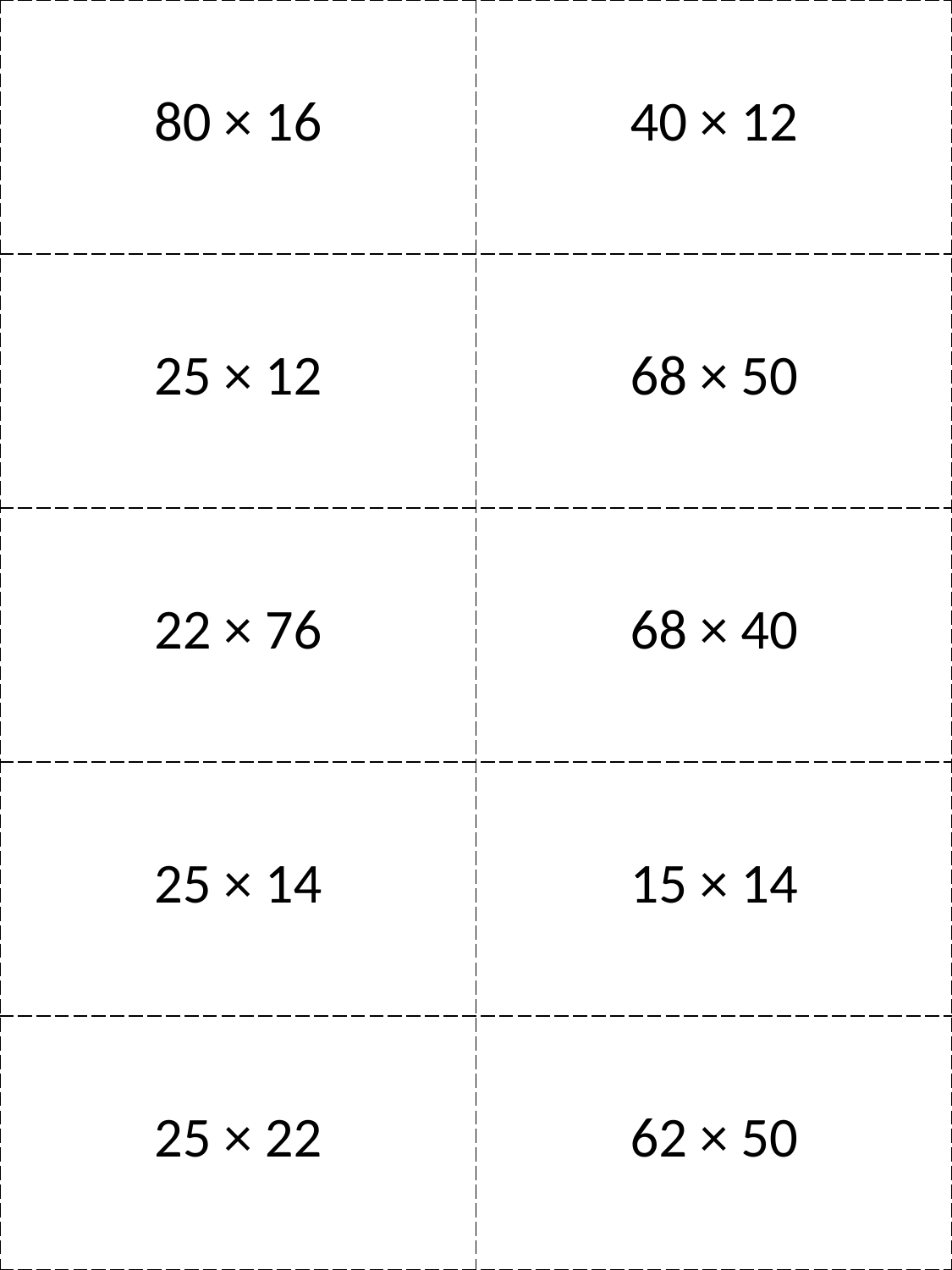

| 80 × 16 | 40 × 12 |
| --- | --- |
| 25 × 12 | 68 × 50 |
| 22 × 76 | 68 × 40 |
| 25 × 14 | 15 × 14 |
| 25 × 22 | 62 × 50 |